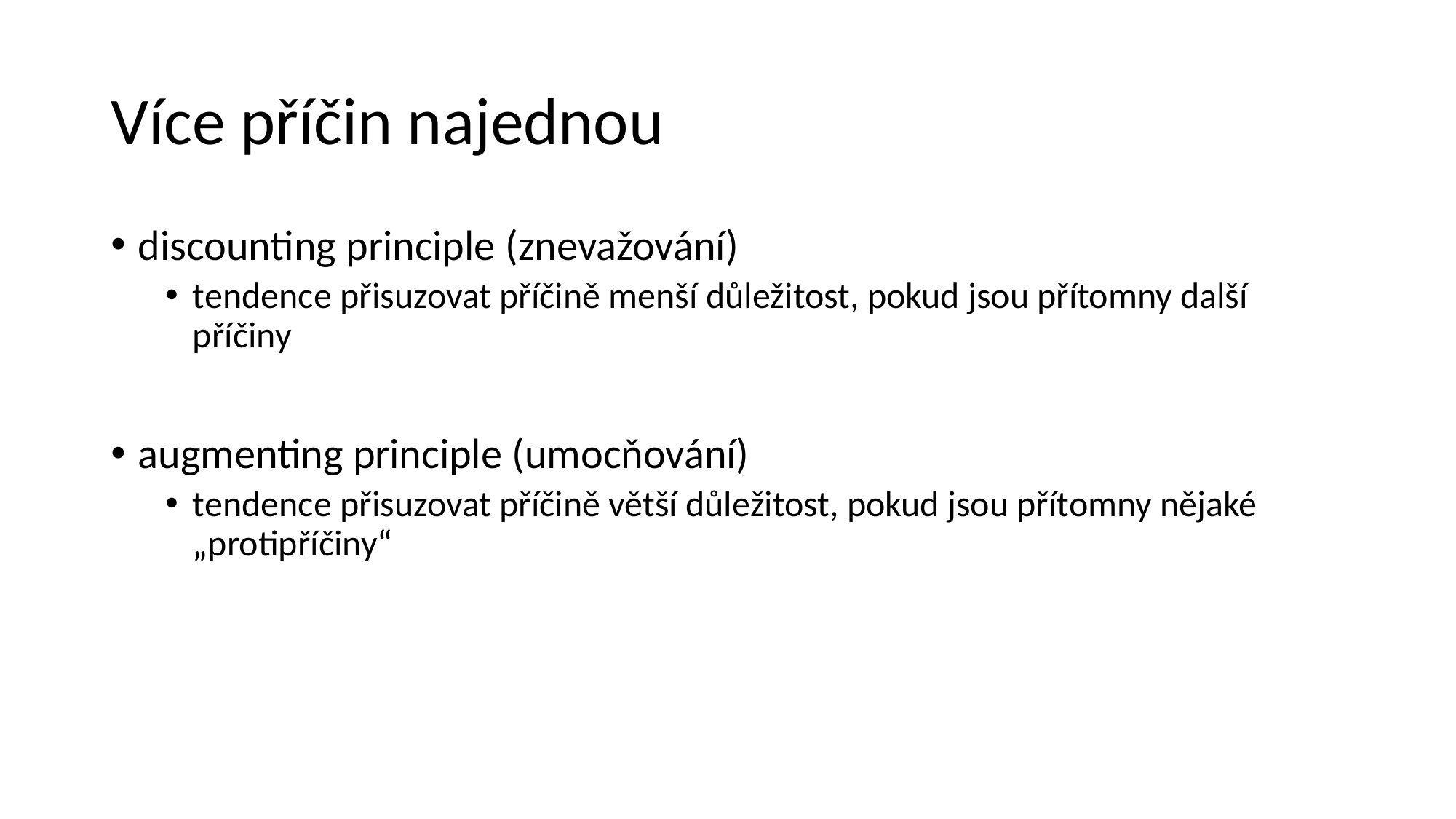

# Více příčin najednou
discounting principle (znevažování)
tendence přisuzovat příčině menší důležitost, pokud jsou přítomny další příčiny

augmenting principle (umocňování)
tendence přisuzovat příčině větší důležitost, pokud jsou přítomny nějaké „protipříčiny“